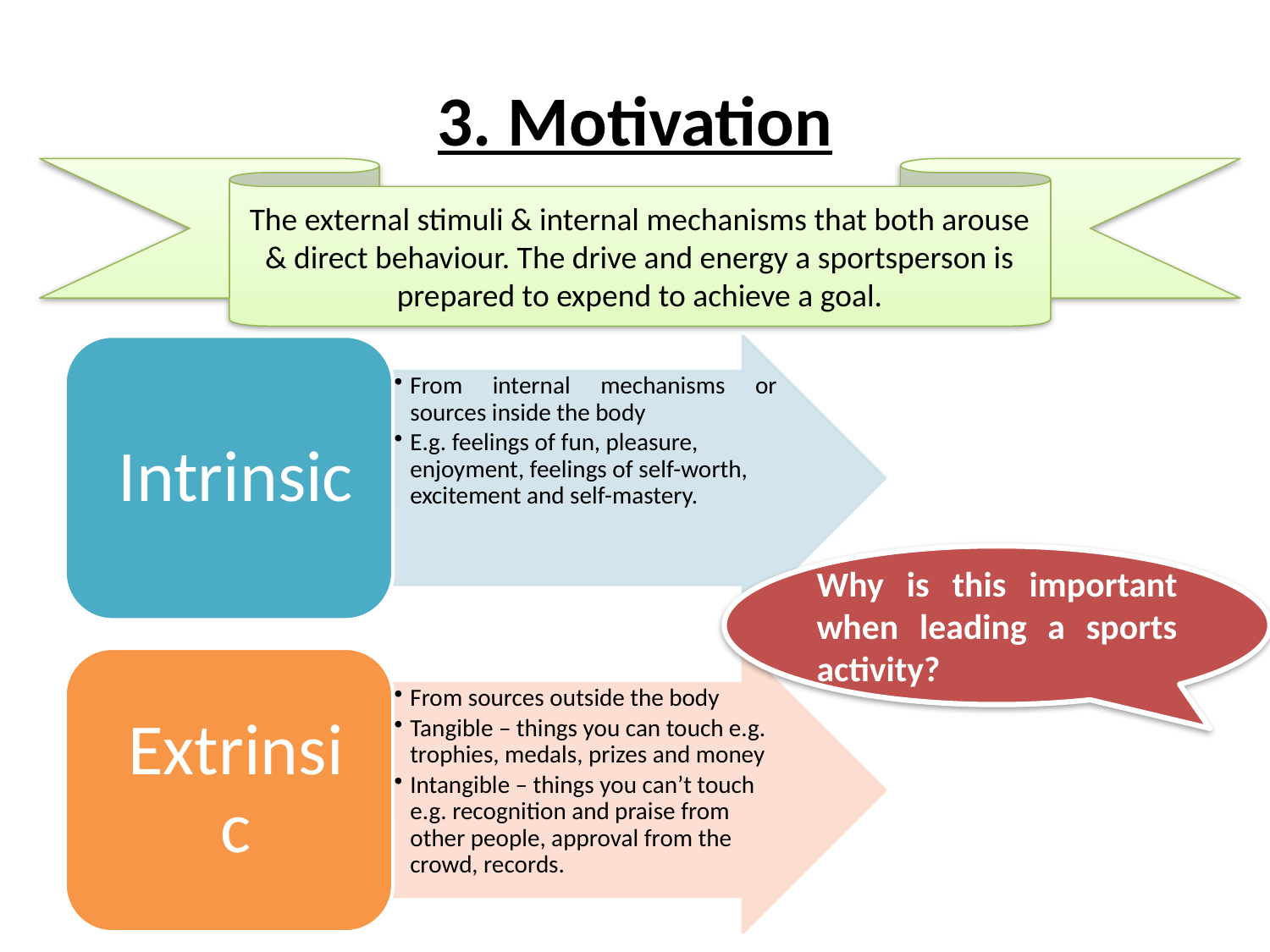

# 3. Motivation
The external stimuli & internal mechanisms that both arouse & direct behaviour. The drive and energy a sportsperson is prepared to expend to achieve a goal.
From internal mechanisms or sources inside the body
E.g. feelings of fun, pleasure, enjoyment, feelings of self-worth, excitement and self-mastery.
Intrinsic
From sources outside the body
Tangible – things you can touch e.g. trophies, medals, prizes and money
Intangible – things you can’t touch  e.g. recognition and praise from other people, approval from the crowd, records.
Extrinsic
Why is this important when leading a sports activity?